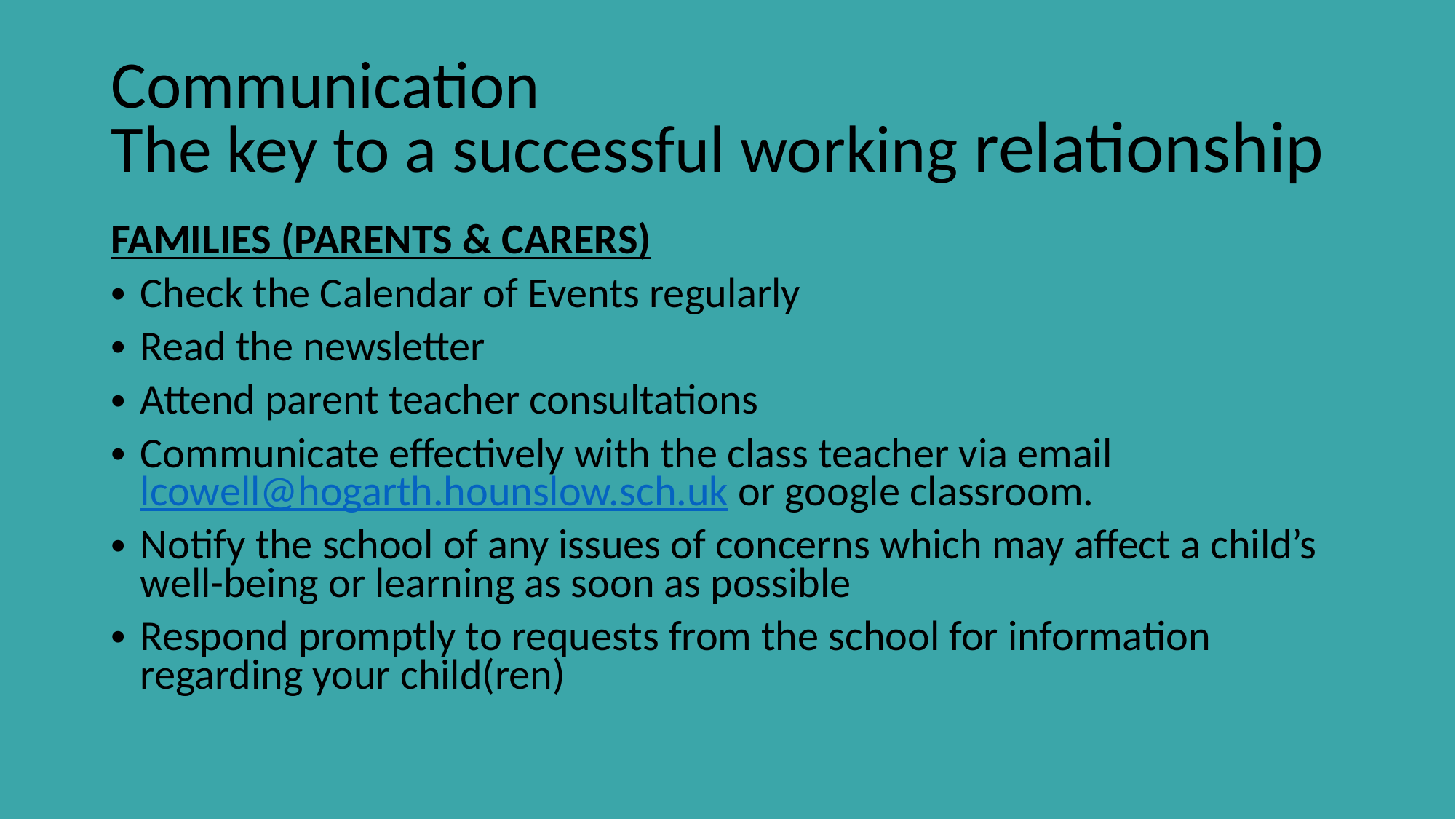

# Communication The key to a successful working relationship
FAMILIES (PARENTS & CARERS)
Check the Calendar of Events regularly
Read the newsletter
Attend parent teacher consultations
Communicate effectively with the class teacher via email lcowell@hogarth.hounslow.sch.uk or google classroom.
Notify the school of any issues of concerns which may affect a child’s well-being or learning as soon as possible
Respond promptly to requests from the school for information regarding your child(ren)